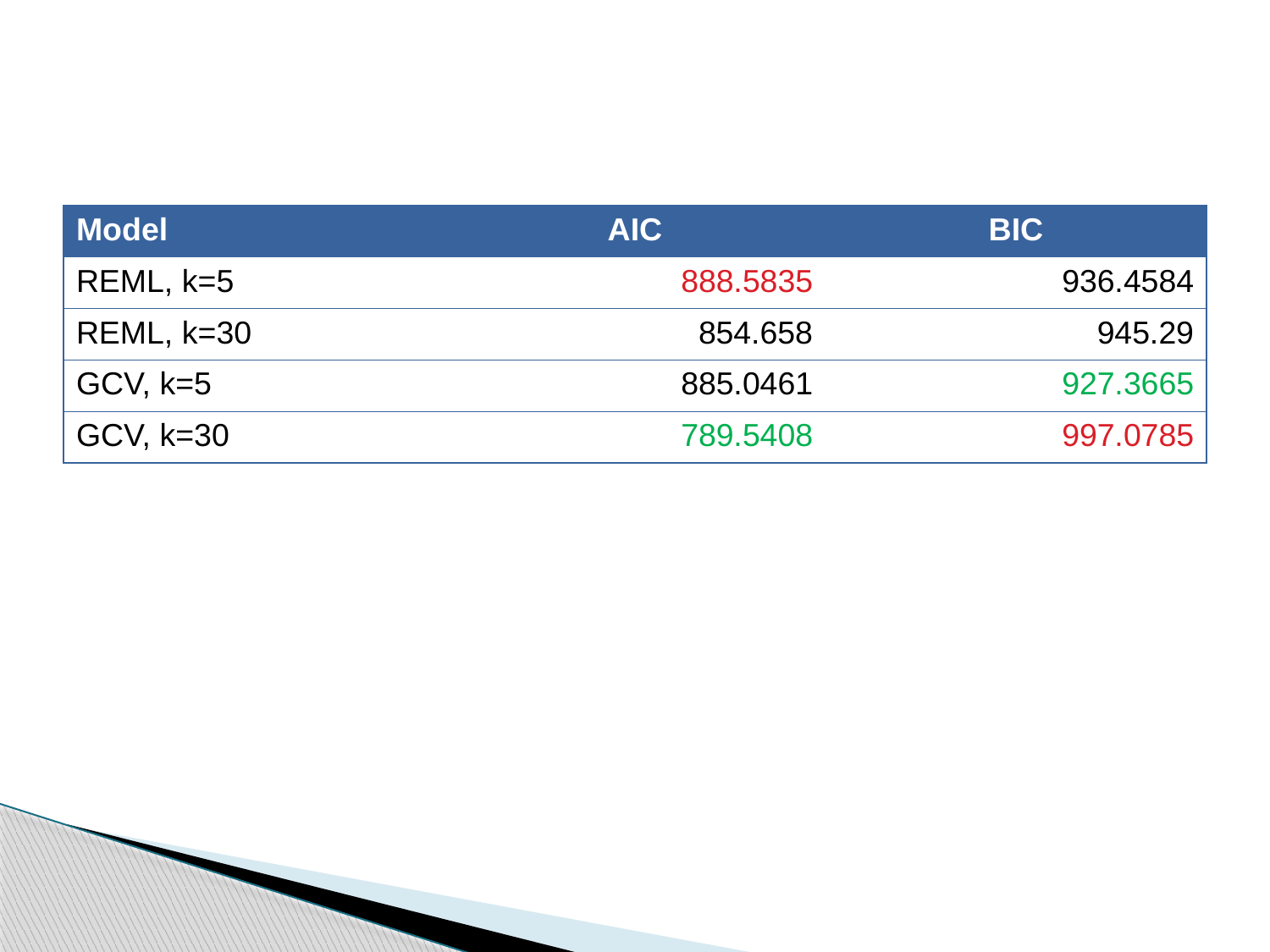

#
| Model | AIC | BIC |
| --- | --- | --- |
| REML, k=5 | 888.5835 | 936.4584 |
| REML, k=30 | 854.658 | 945.29 |
| GCV, k=5 | 885.0461 | 927.3665 |
| GCV, k=30 | 789.5408 | 997.0785 |